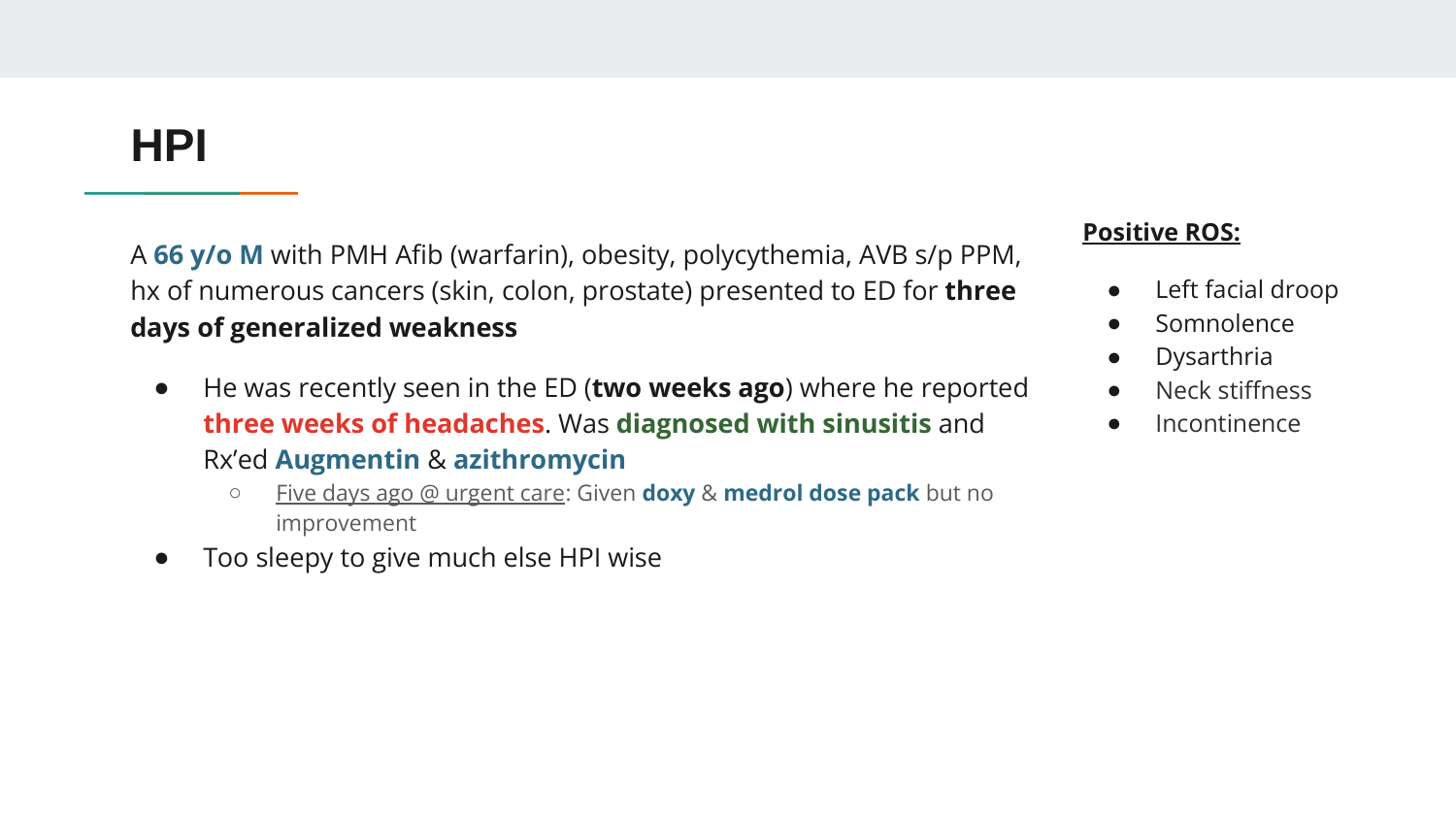

# HPI
Positive ROS:
Left facial droop
Somnolence
Dysarthria
Neck stiffness
Incontinence
A 66 y/o M with PMH Afib (warfarin), obesity, polycythemia, AVB s/p PPM, hx of numerous cancers (skin, colon, prostate) presented to ED for three days of generalized weakness
He was recently seen in the ED (two weeks ago) where he reported three weeks of headaches. Was diagnosed with sinusitis and Rx’ed Augmentin & azithromycin
Five days ago @ urgent care: Given doxy & medrol dose pack but no improvement
Too sleepy to give much else HPI wise